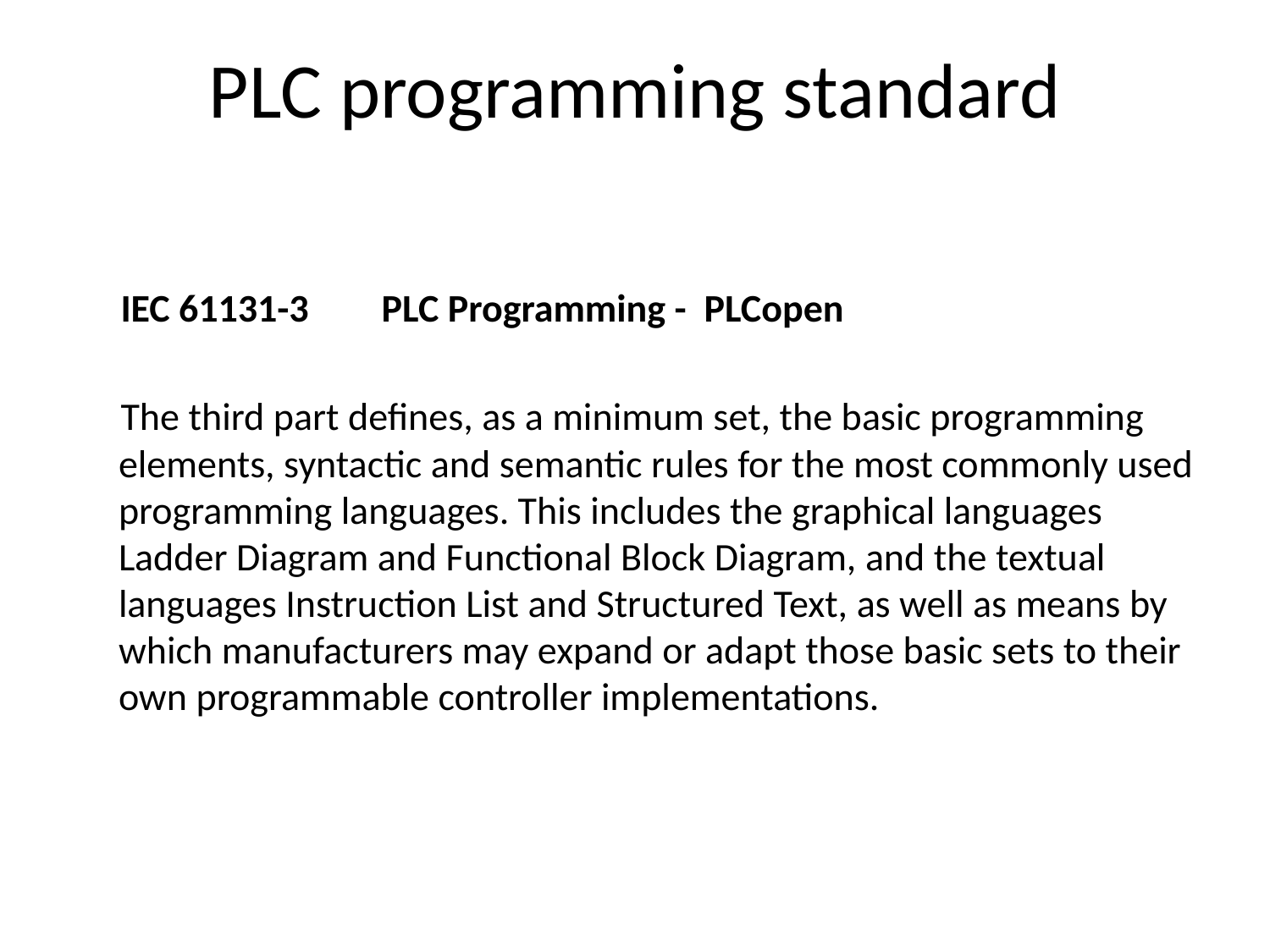

# PLC programming standard

     IEC 61131-3	PLC Programming -  PLCopen

     The third part defines, as a minimum set, the basic programming elements, syntactic and semantic rules for the most commonly used programming languages. This includes the graphical languages Ladder Diagram and Functional Block Diagram, and the textual languages Instruction List and Structured Text, as well as means by which manufacturers may expand or adapt those basic sets to their own programmable controller implementations.